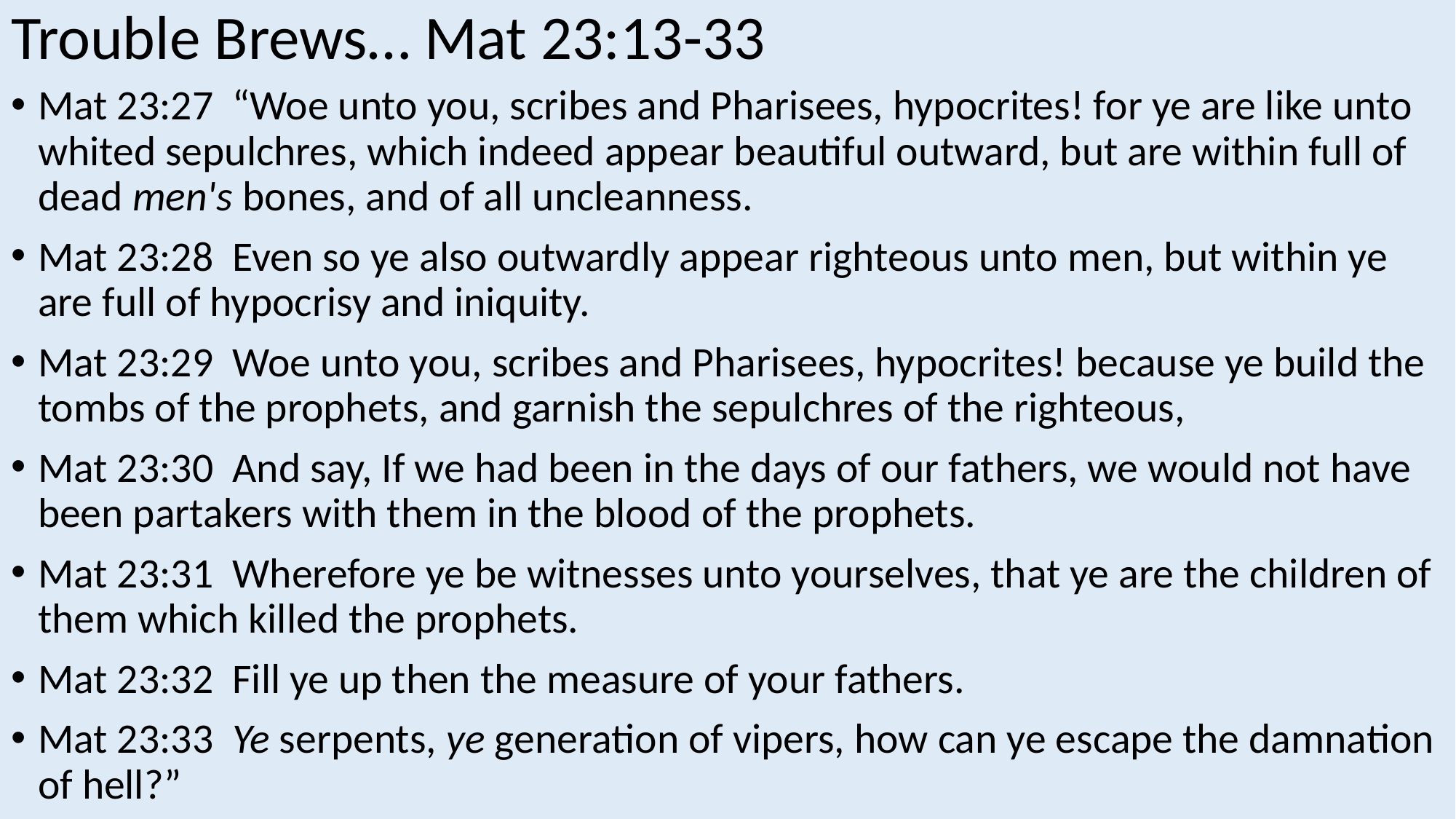

# Trouble Brews… Mat 23:13-33
Mat 23:27  “Woe unto you, scribes and Pharisees, hypocrites! for ye are like unto whited sepulchres, which indeed appear beautiful outward, but are within full of dead men's bones, and of all uncleanness.
Mat 23:28  Even so ye also outwardly appear righteous unto men, but within ye are full of hypocrisy and iniquity.
Mat 23:29  Woe unto you, scribes and Pharisees, hypocrites! because ye build the tombs of the prophets, and garnish the sepulchres of the righteous,
Mat 23:30  And say, If we had been in the days of our fathers, we would not have been partakers with them in the blood of the prophets.
Mat 23:31  Wherefore ye be witnesses unto yourselves, that ye are the children of them which killed the prophets.
Mat 23:32  Fill ye up then the measure of your fathers.
Mat 23:33  Ye serpents, ye generation of vipers, how can ye escape the damnation of hell?”